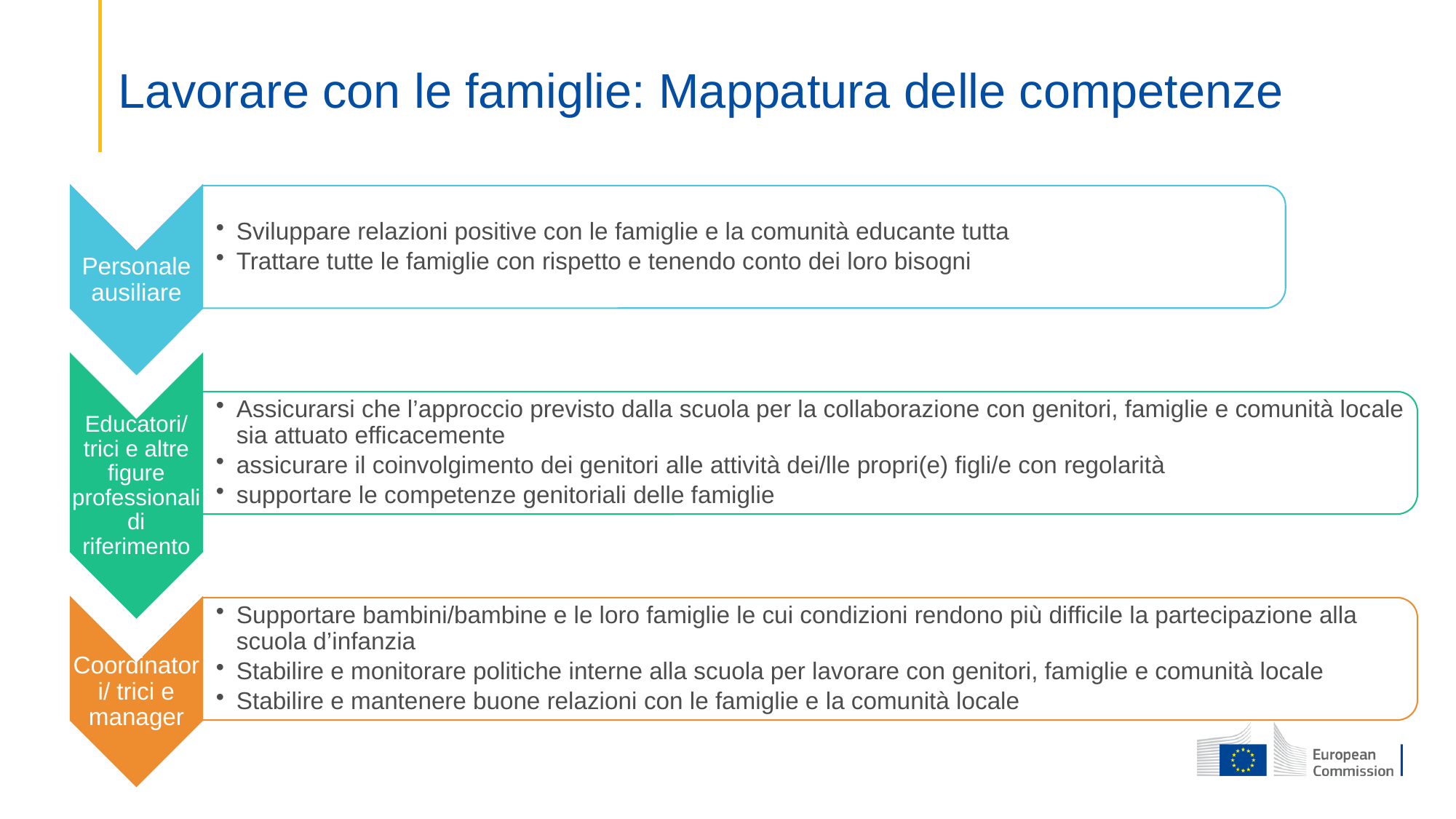

# Lavorare con le famiglie: Mappatura delle competenze
Personale ausiliare
Sviluppare relazioni positive con le famiglie e la comunità educante tutta
Trattare tutte le famiglie con rispetto e tenendo conto dei loro bisogni
Educatori/ trici e altre figure professionali di riferimento
Assicurarsi che l’approccio previsto dalla scuola per la collaborazione con genitori, famiglie e comunità locale sia attuato efficacemente
assicurare il coinvolgimento dei genitori alle attività dei/lle propri(e) figli/e con regolarità
supportare le competenze genitoriali delle famiglie
Coordinatori/ trici e manager
Supportare bambini/bambine e le loro famiglie le cui condizioni rendono più difficile la partecipazione alla scuola d’infanzia
Stabilire e monitorare politiche interne alla scuola per lavorare con genitori, famiglie e comunità locale
Stabilire e mantenere buone relazioni con le famiglie e la comunità locale